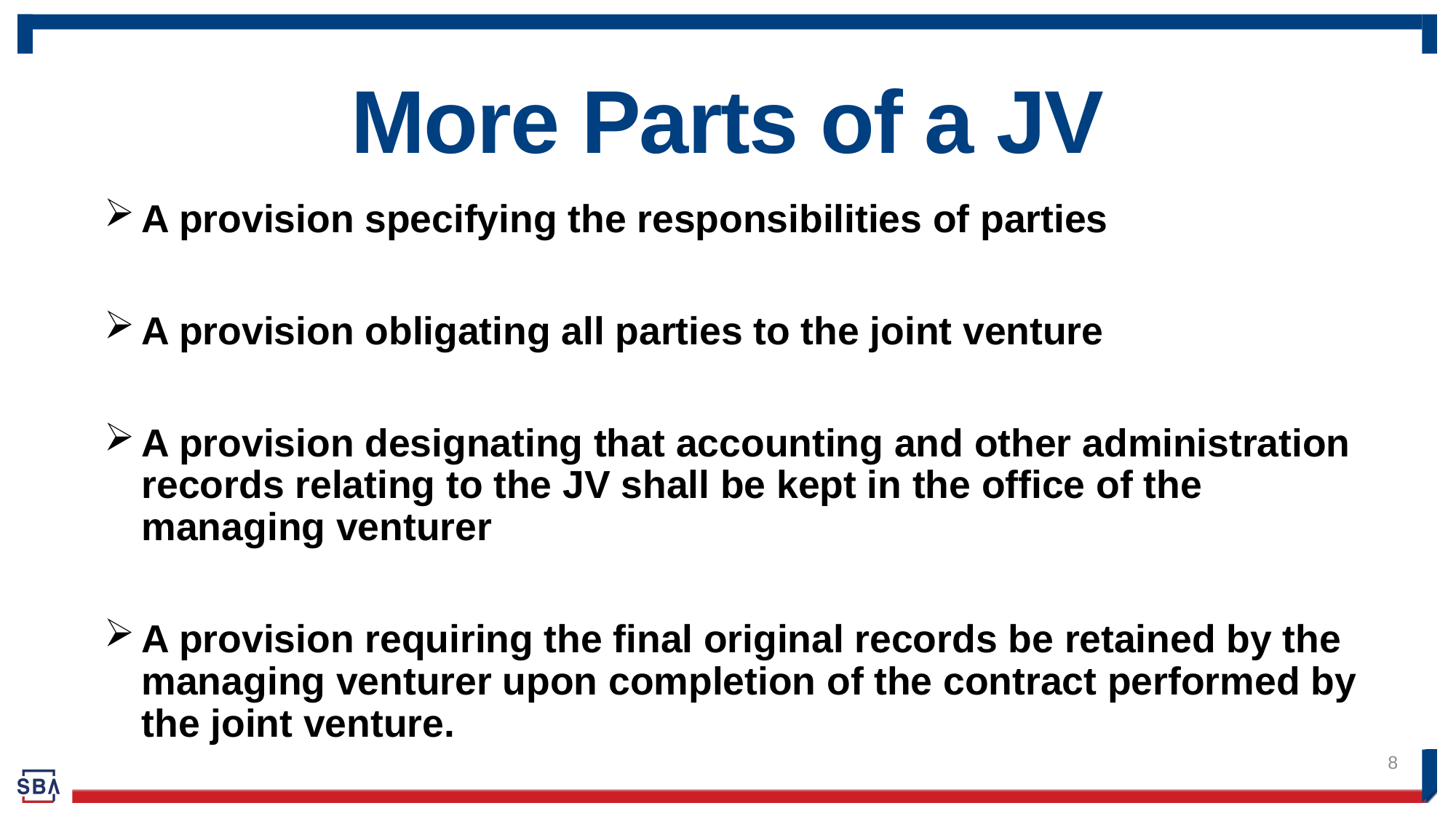

# More Parts of a JV
A provision specifying the responsibilities of parties

A provision obligating all parties to the joint venture

A provision designating that accounting and other administration  records relating to the JV shall be kept in the office of the managing venturer

A provision requiring the final original records be retained by the managing venturer upon completion of the contract performed by the joint venture.

8